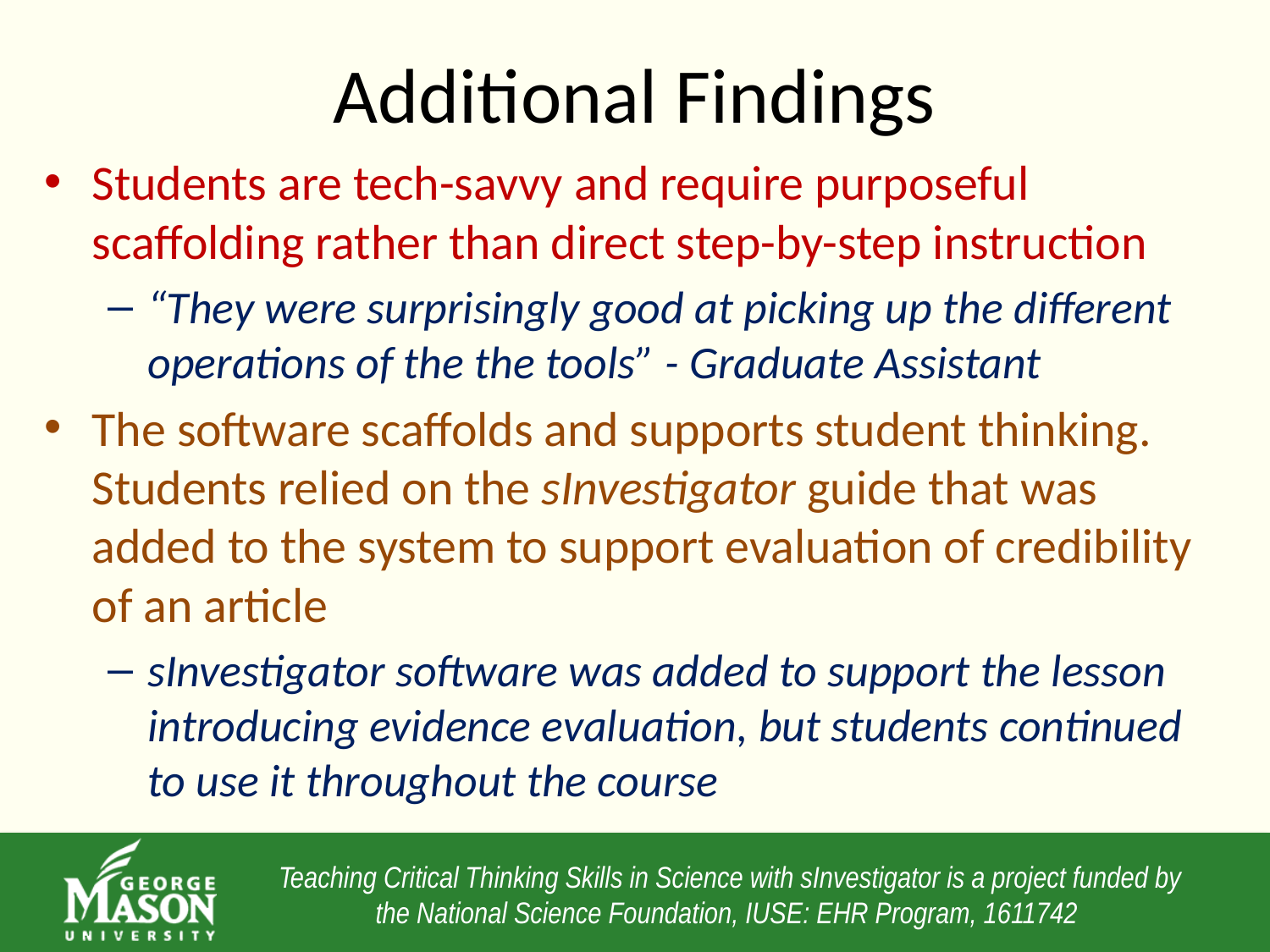

# Additional Findings
Students are tech-savvy and require purposeful scaffolding rather than direct step-by-step instruction
“They were surprisingly good at picking up the different operations of the the tools” - Graduate Assistant
The software scaffolds and supports student thinking. Students relied on the sInvestigator guide that was added to the system to support evaluation of credibility of an article
sInvestigator software was added to support the lesson introducing evidence evaluation, but students continued to use it throughout the course